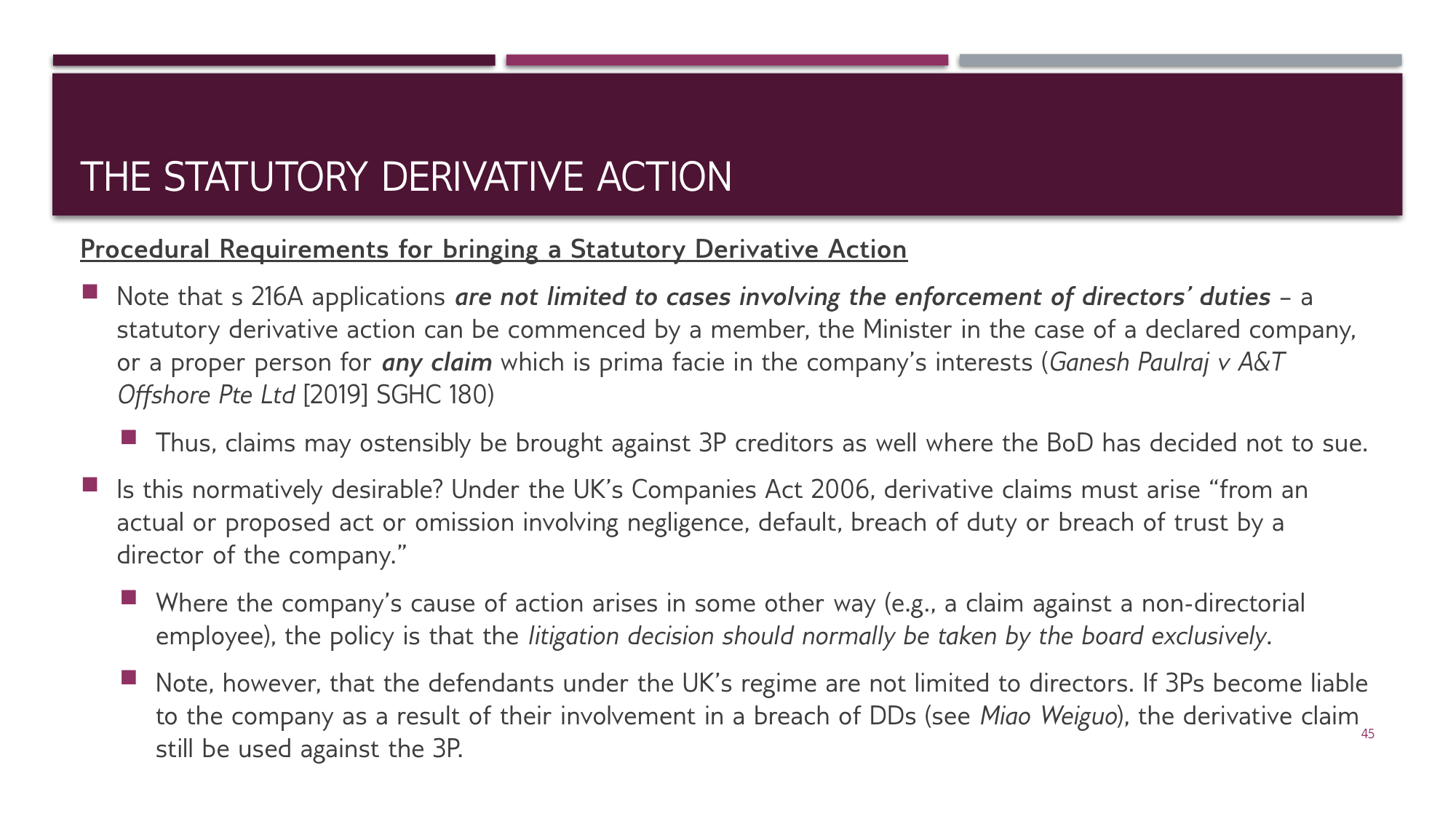

# The statutory derivative action
Procedural Requirements for bringing a Statutory Derivative Action
Note that s 216A applications are not limited to cases involving the enforcement of directors’ duties – a statutory derivative action can be commenced by a member, the Minister in the case of a declared company, or a proper person for any claim which is prima facie in the company’s interests (Ganesh Paulraj v A&T Offshore Pte Ltd [2019] SGHC 180)
Thus, claims may ostensibly be brought against 3P creditors as well where the BoD has decided not to sue.
Is this normatively desirable? Under the UK’s Companies Act 2006, derivative claims must arise “from an actual or proposed act or omission involving negligence, default, breach of duty or breach of trust by a director of the company.”
Where the company’s cause of action arises in some other way (e.g., a claim against a non-directorial employee), the policy is that the litigation decision should normally be taken by the board exclusively.
Note, however, that the defendants under the UK’s regime are not limited to directors. If 3Ps become liable to the company as a result of their involvement in a breach of DDs (see Miao Weiguo), the derivative claim still be used against the 3P.

45